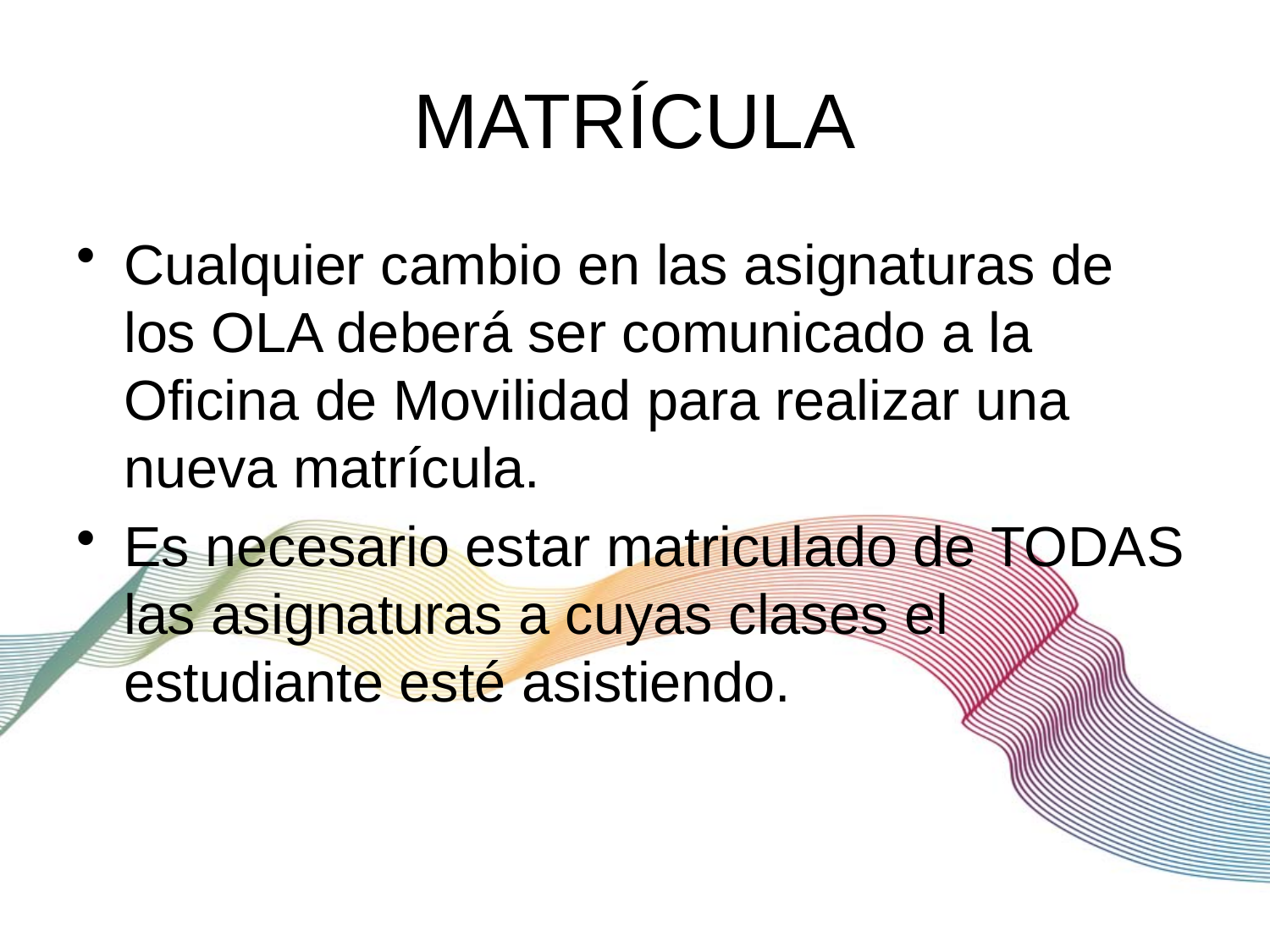

# MATRÍCULA
Cualquier cambio en las asignaturas de los OLA deberá ser comunicado a la Oficina de Movilidad para realizar una nueva matrícula.
Es necesario estar matriculado de TODAS las asignaturas a cuyas clases el estudiante esté asistiendo.